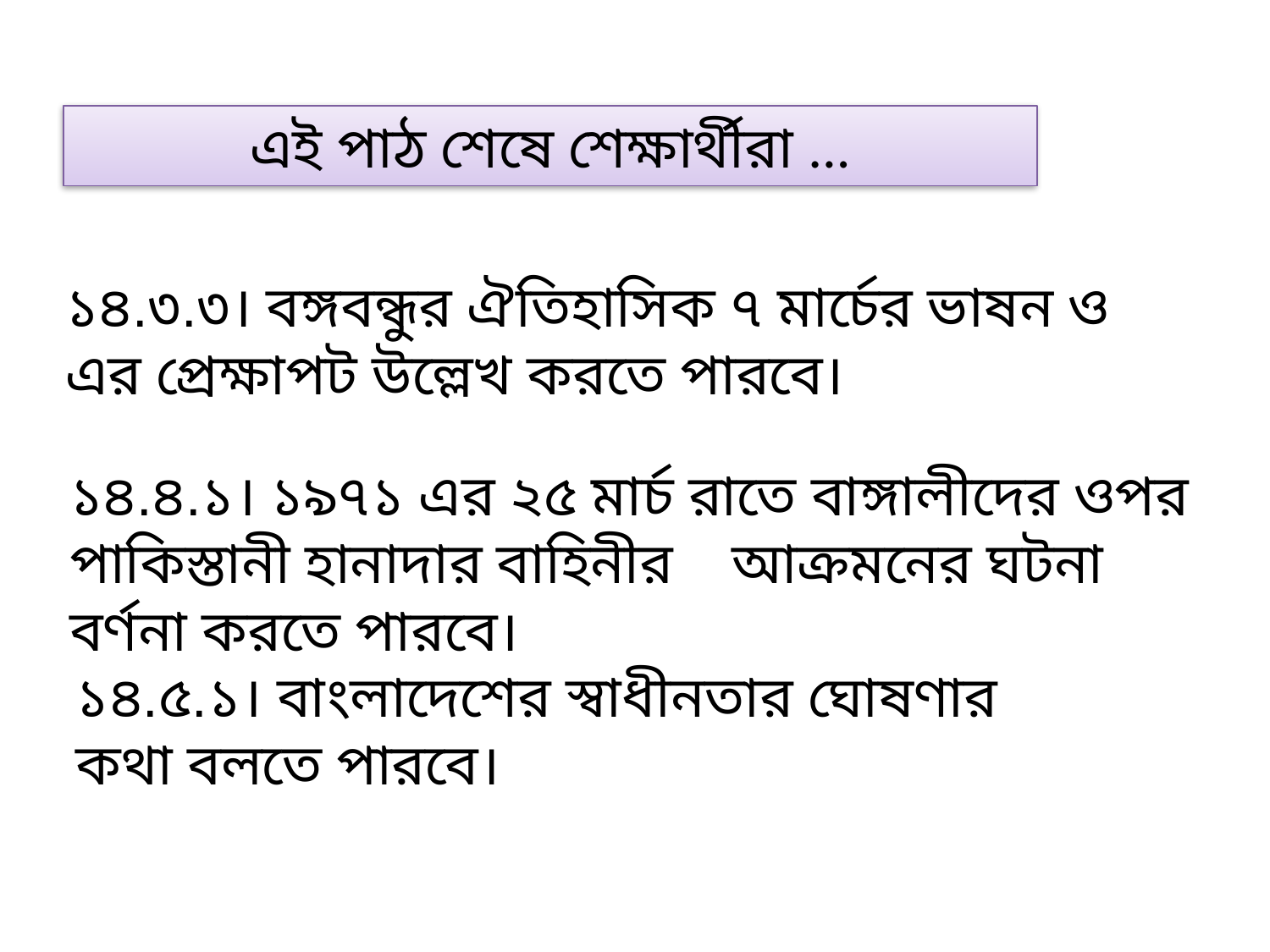

এই পাঠ শেষে শেক্ষার্থীরা ...
১৪.৩.৩। বঙ্গবন্ধুর ঐতিহাসিক ৭ মার্চের ভাষন ও এর প্রেক্ষাপট উল্লেখ করতে পারবে।
১৪.৪.১। ১৯৭১ এর ২৫ মার্চ রাতে বাঙ্গালীদের ওপর পাকিস্তানী হানাদার বাহিনীর    আক্রমনের ঘটনা বর্ণনা করতে পারবে।
১৪.৫.১। বাংলাদেশের স্বাধীনতার ঘোষণার কথা বলতে পারবে।